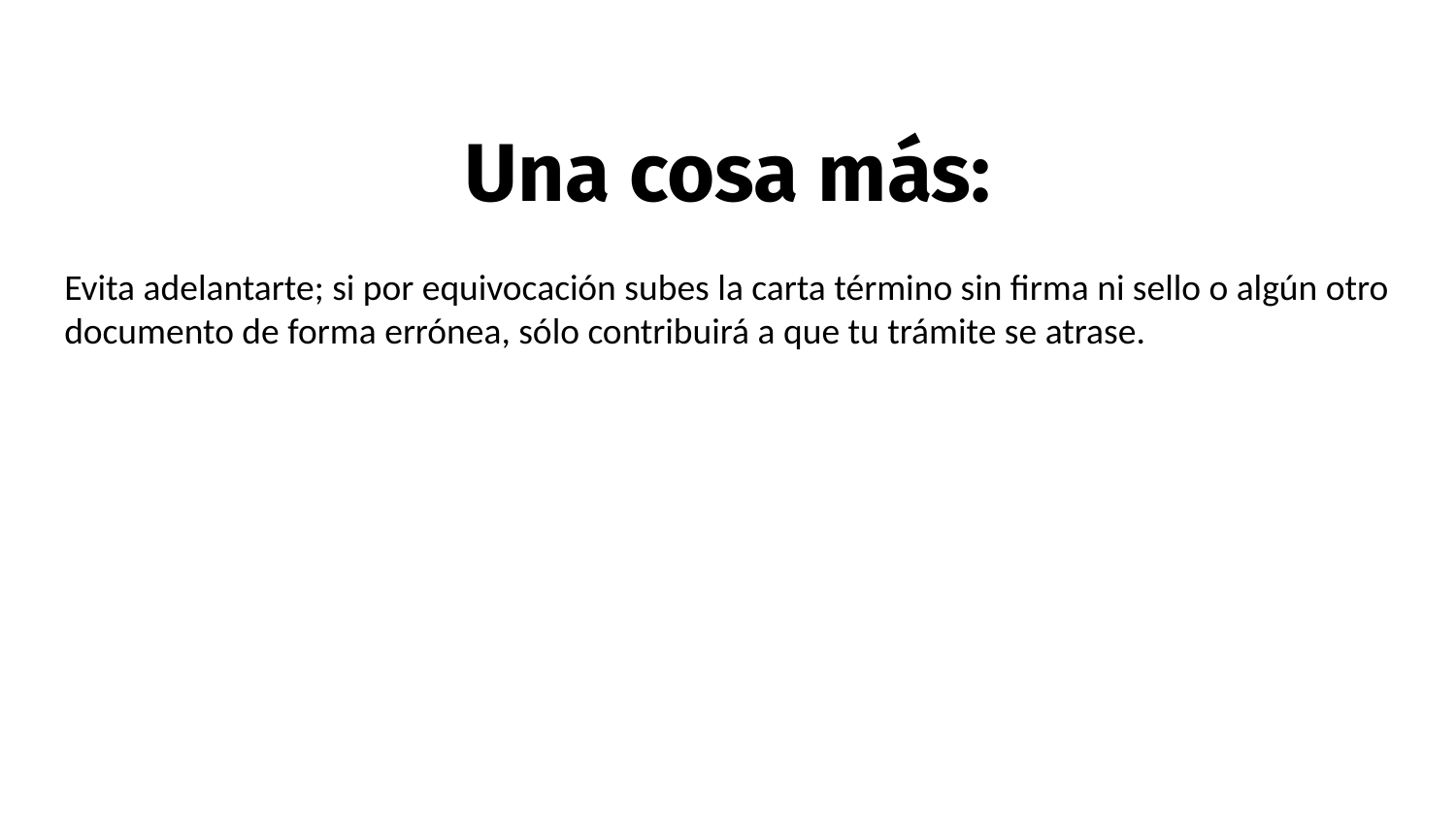

# Una cosa más:
Evita adelantarte; si por equivocación subes la carta término sin firma ni sello o algún otro documento de forma errónea, sólo contribuirá a que tu trámite se atrase.